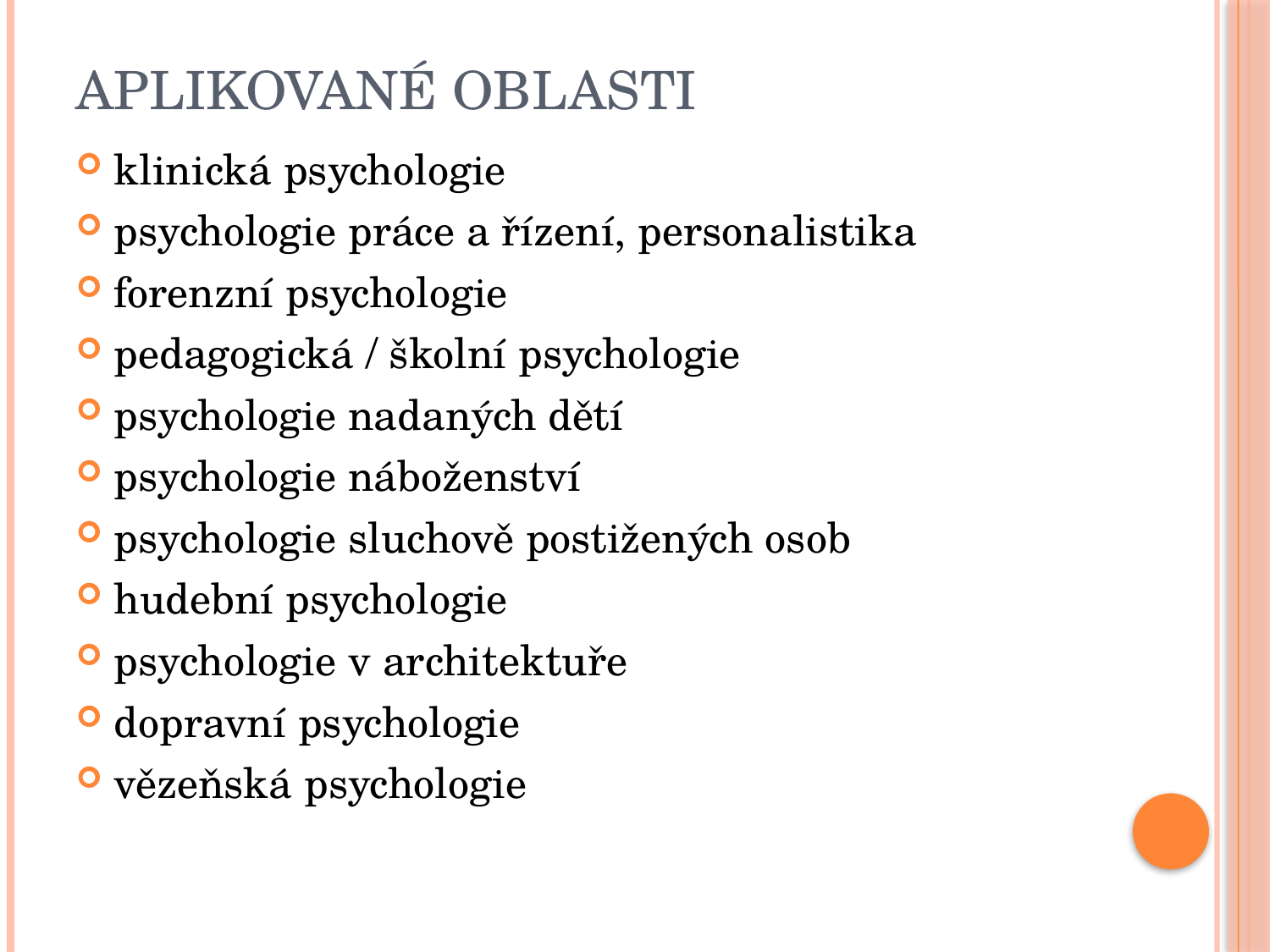

# Aplikované oblasti
klinická psychologie
psychologie práce a řízení, personalistika
forenzní psychologie
pedagogická / školní psychologie
psychologie nadaných dětí
psychologie náboženství
psychologie sluchově postižených osob
hudební psychologie
psychologie v architektuře
dopravní psychologie
vězeňská psychologie